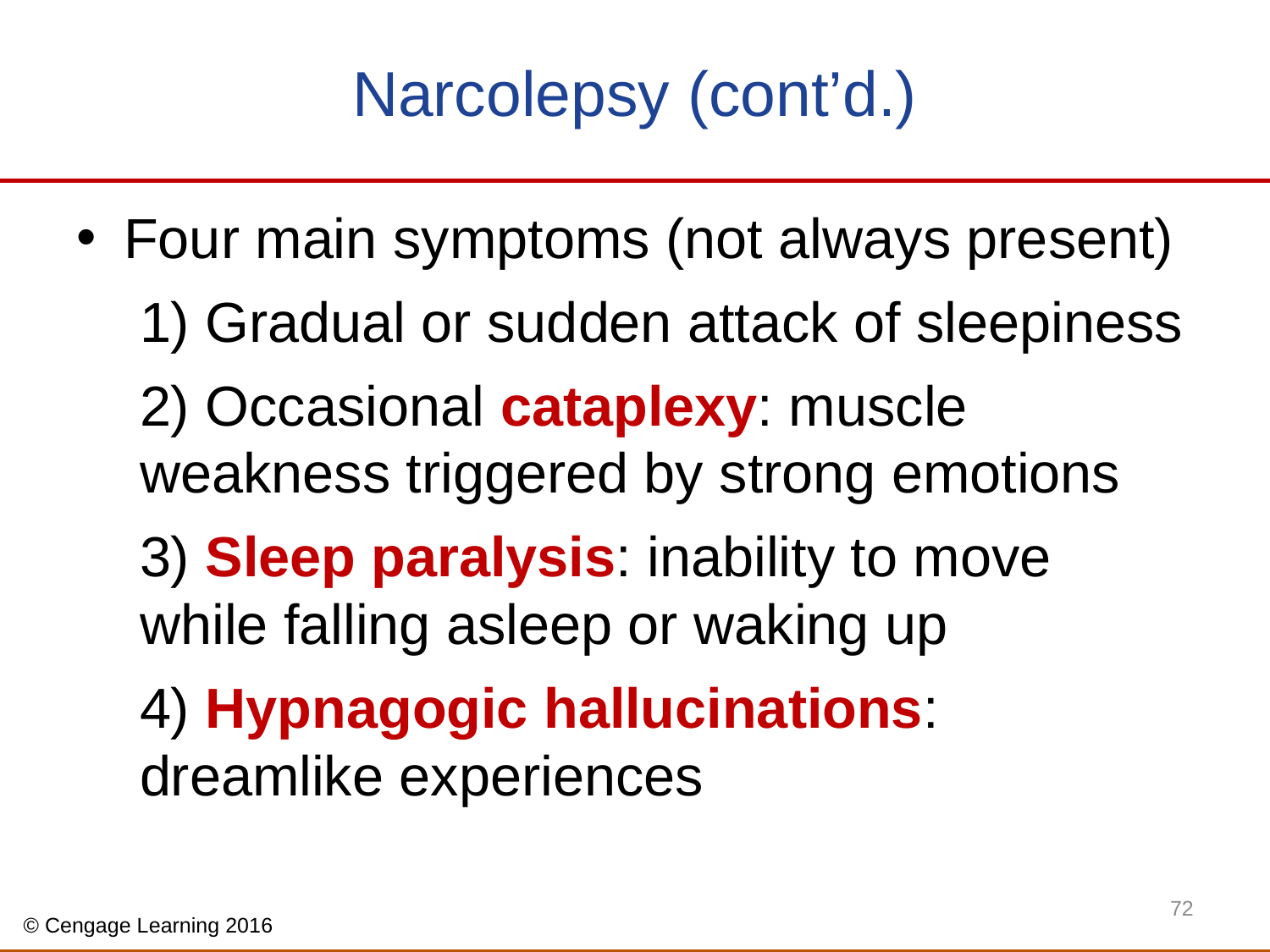

# Narcolepsy (cont’d.)
Four main symptoms (not always present)
1) Gradual or sudden attack of sleepiness
2) Occasional cataplexy: muscle 	weakness triggered by strong emotions
3) Sleep paralysis: inability to move 	while falling asleep or waking up
4) Hypnagogic hallucinations: 	dreamlike experiences
72